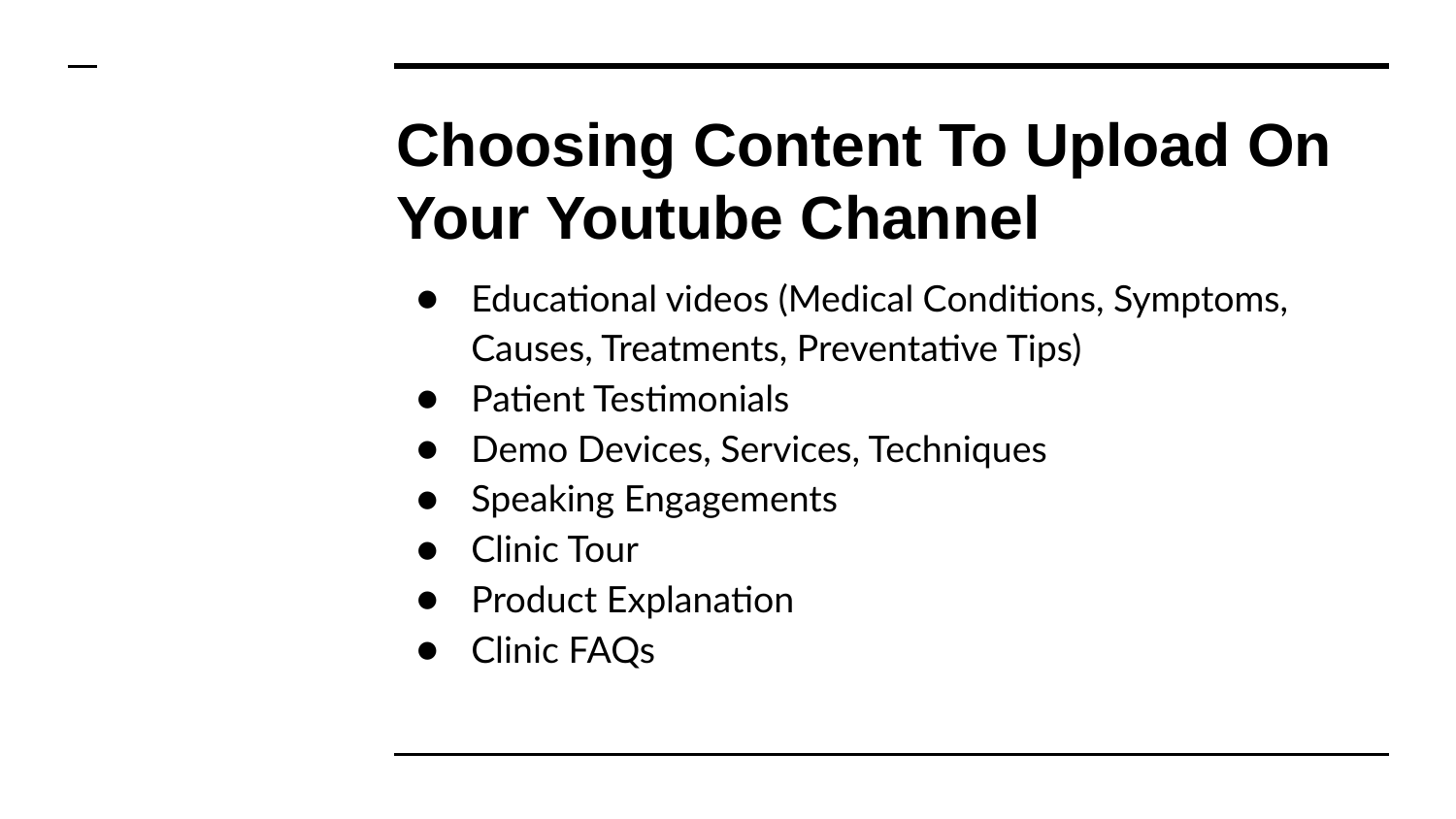

# Choosing Content To Upload On Your Youtube Channel
Educational videos (Medical Conditions, Symptoms, Causes, Treatments, Preventative Tips)
Patient Testimonials
Demo Devices, Services, Techniques
Speaking Engagements
Clinic Tour
Product Explanation
Clinic FAQs